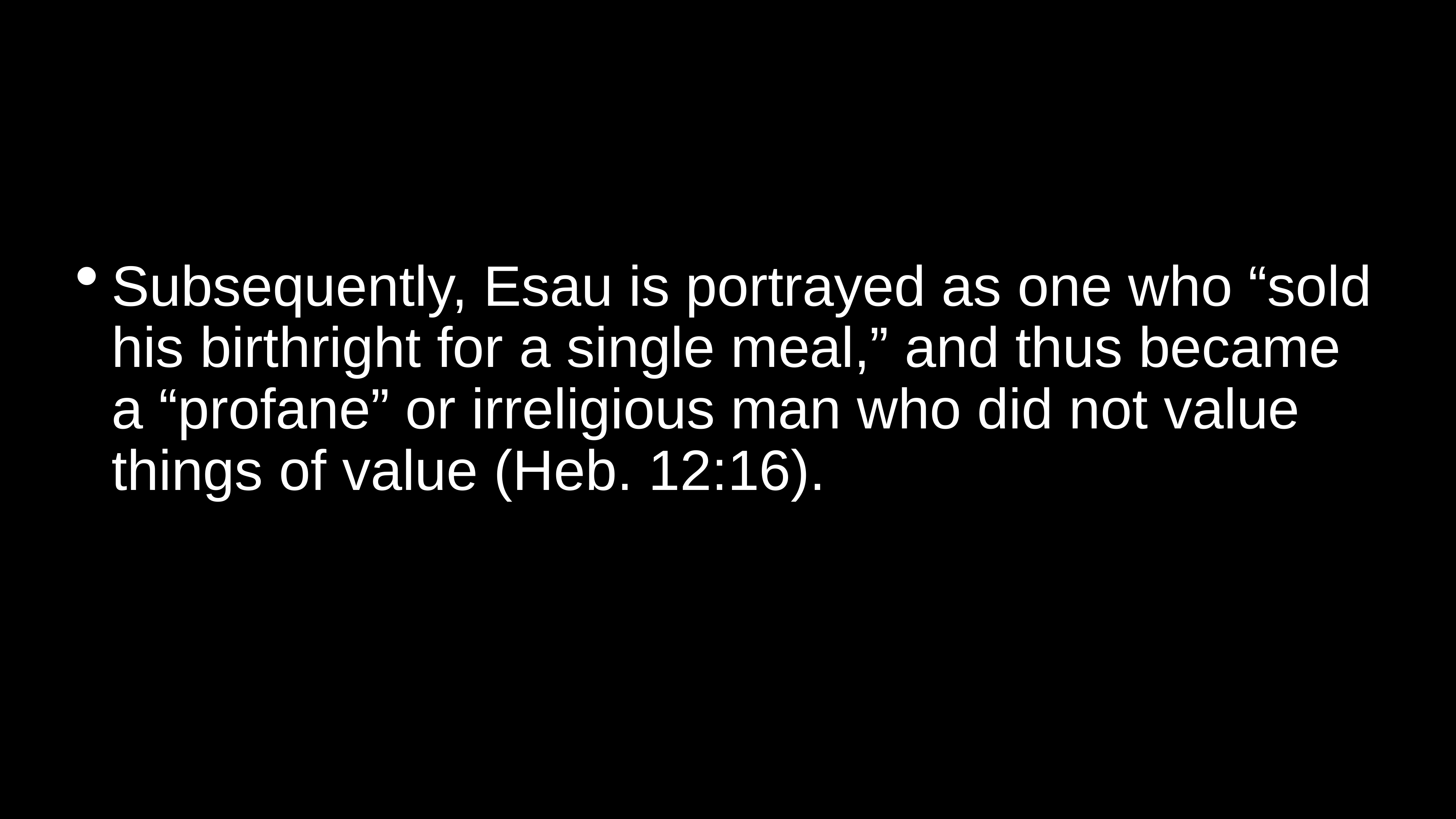

#

Subsequently, Esau is portrayed as one who “sold his birthright for a single meal,” and thus became a “profane” or irreligious man who did not value things of value (Heb. 12:16).